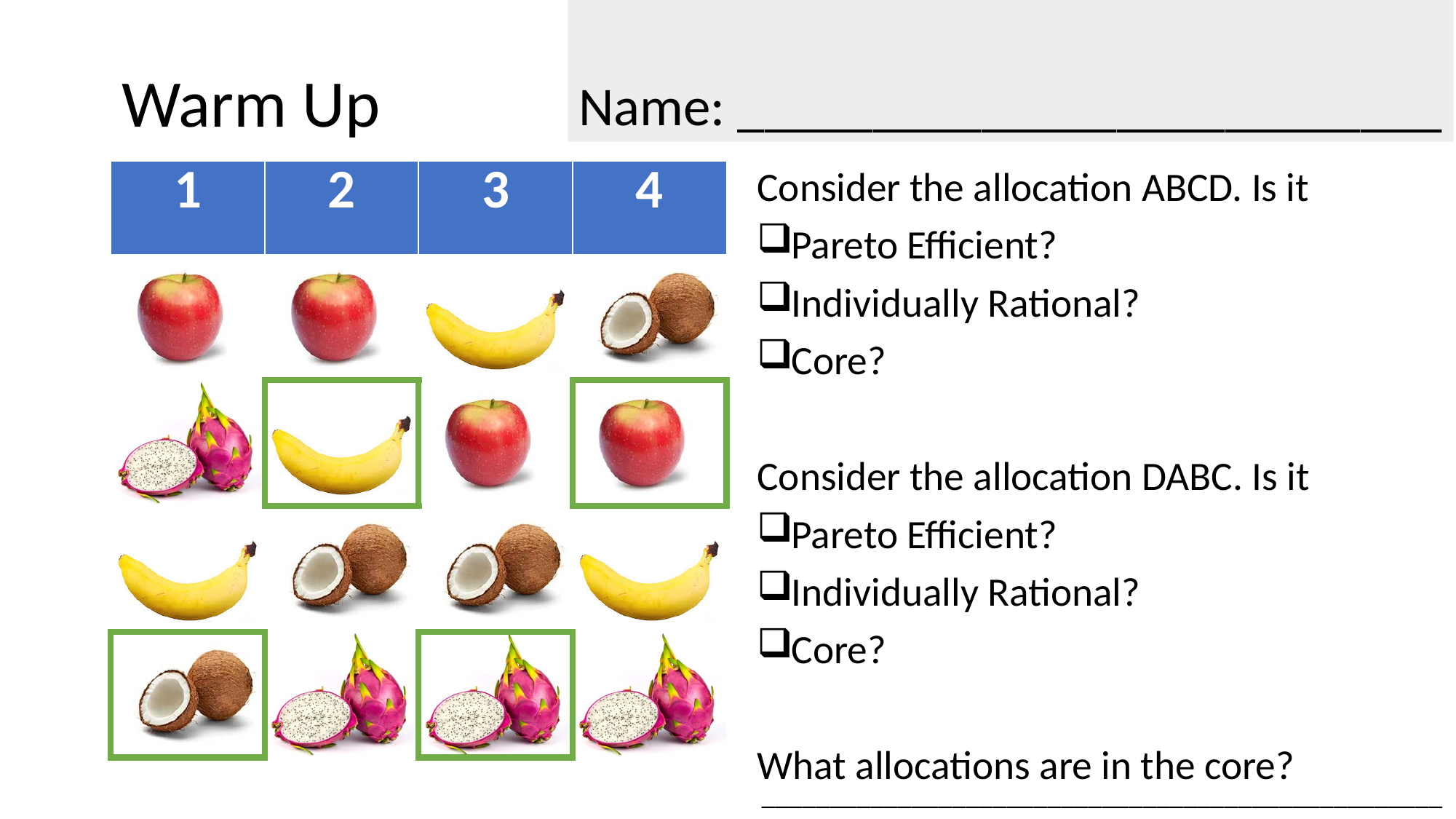

Name: __________________________
# Warm Up
| 1 | 2 | 3 | 4 |
| --- | --- | --- | --- |
|  |  |  |  |
|  |  |  |  |
|  |  |  |  |
|  |  |  |  |
Consider the allocation ABCD. Is it
Pareto Efficient?
Individually Rational?
Core?

Consider the allocation DABC. Is it
Pareto Efficient?
Individually Rational?
Core?

What allocations are in the core?

__________________________________________________